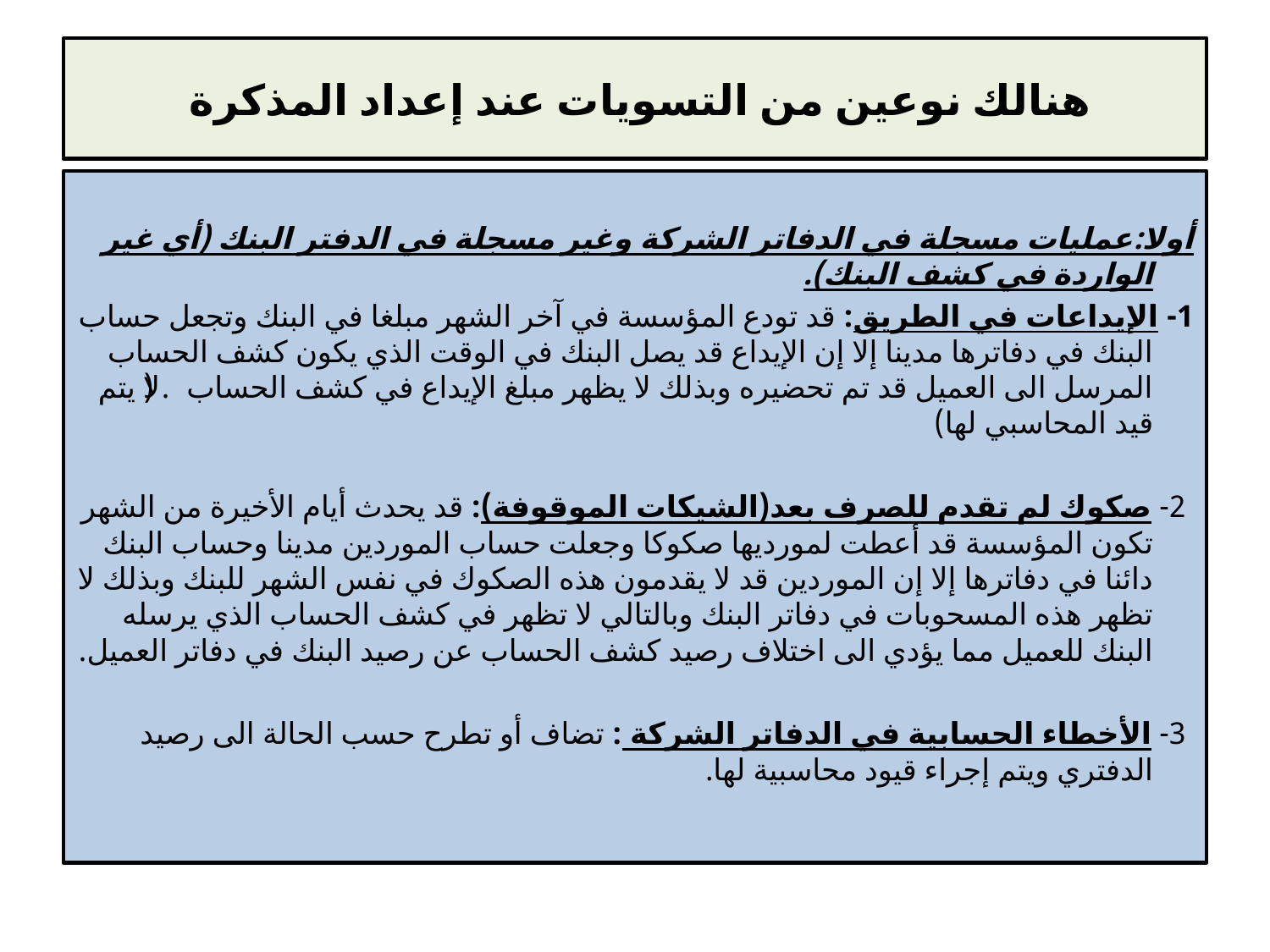

# هنالك نوعين من التسويات عند إعداد المذكرة

أولا:عمليات مسجلة في الدفاتر الشركة وغير مسجلة في الدفتر البنك (أي غير الواردة في كشف البنك).
1- الإيداعات في الطريق: قد تودع المؤسسة في آخر الشهر مبلغا في البنك وتجعل حساب البنك في دفاترها مدينا إلا إن الإيداع قد يصل البنك في الوقت الذي يكون كشف الحساب المرسل الى العميل قد تم تحضيره وبذلك لا يظهر مبلغ الإيداع في كشف الحساب. (لا يتم قيد المحاسبي لها)

 2- صكوك لم تقدم للصرف بعد(الشيكات الموقوفة): قد يحدث أيام الأخيرة من الشهر تكون المؤسسة قد أعطت لمورديها صكوكا وجعلت حساب الموردين مدينا وحساب البنك دائنا في دفاترها إلا إن الموردين قد لا يقدمون هذه الصكوك في نفس الشهر للبنك وبذلك لا تظهر هذه المسحوبات في دفاتر البنك وبالتالي لا تظهر في كشف الحساب الذي يرسله البنك للعميل مما يؤدي الى اختلاف رصيد كشف الحساب عن رصيد البنك في دفاتر العميل.

 3- الأخطاء الحسابية في الدفاتر الشركة : تضاف أو تطرح حسب الحالة الى رصيد الدفتري ويتم إجراء قيود محاسبية لها.